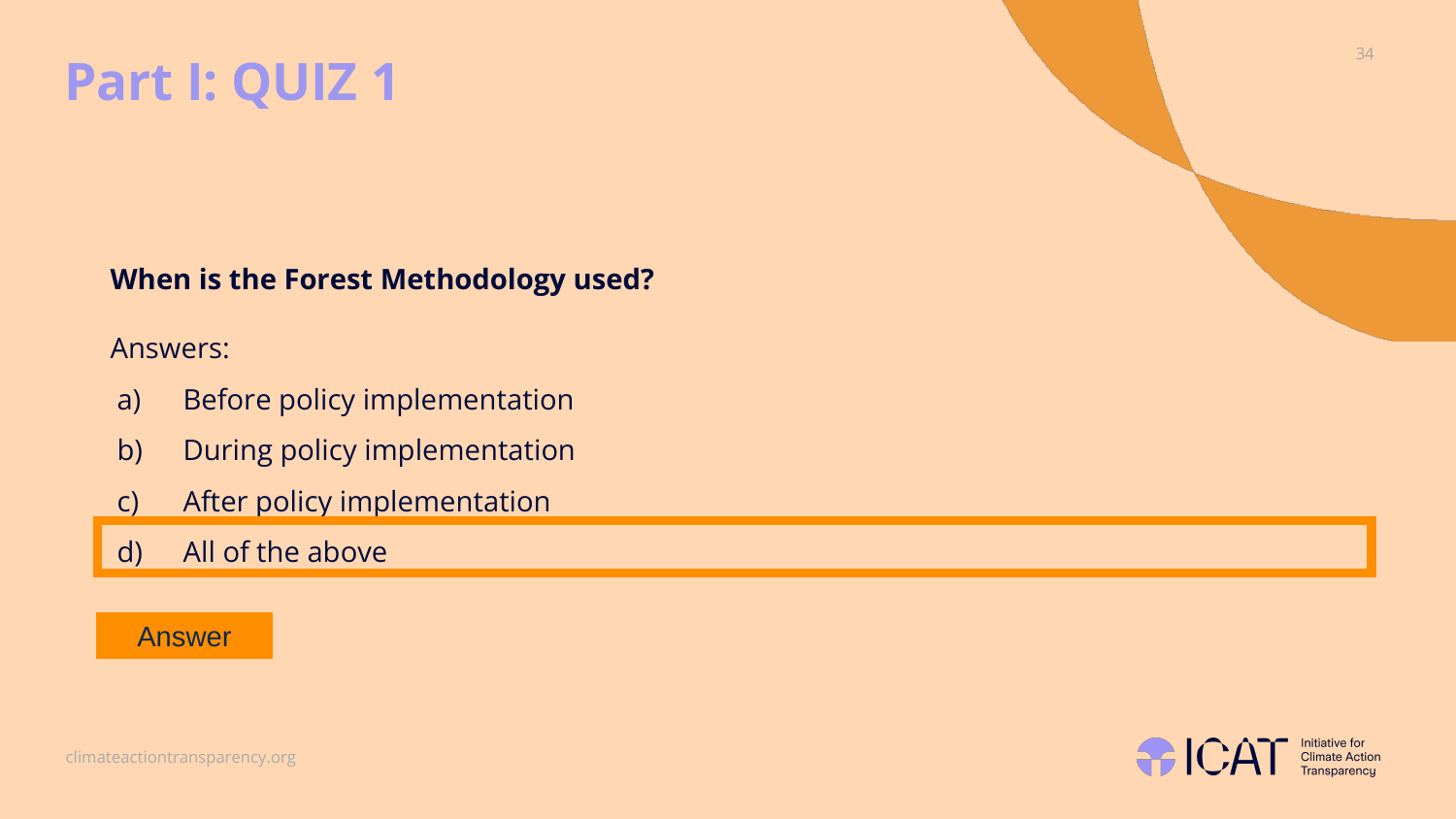

# Part I: QUIZ 1
When is the Forest Methodology used?
Answers:
Before policy implementation
During policy implementation
After policy implementation
All of the above

Answer